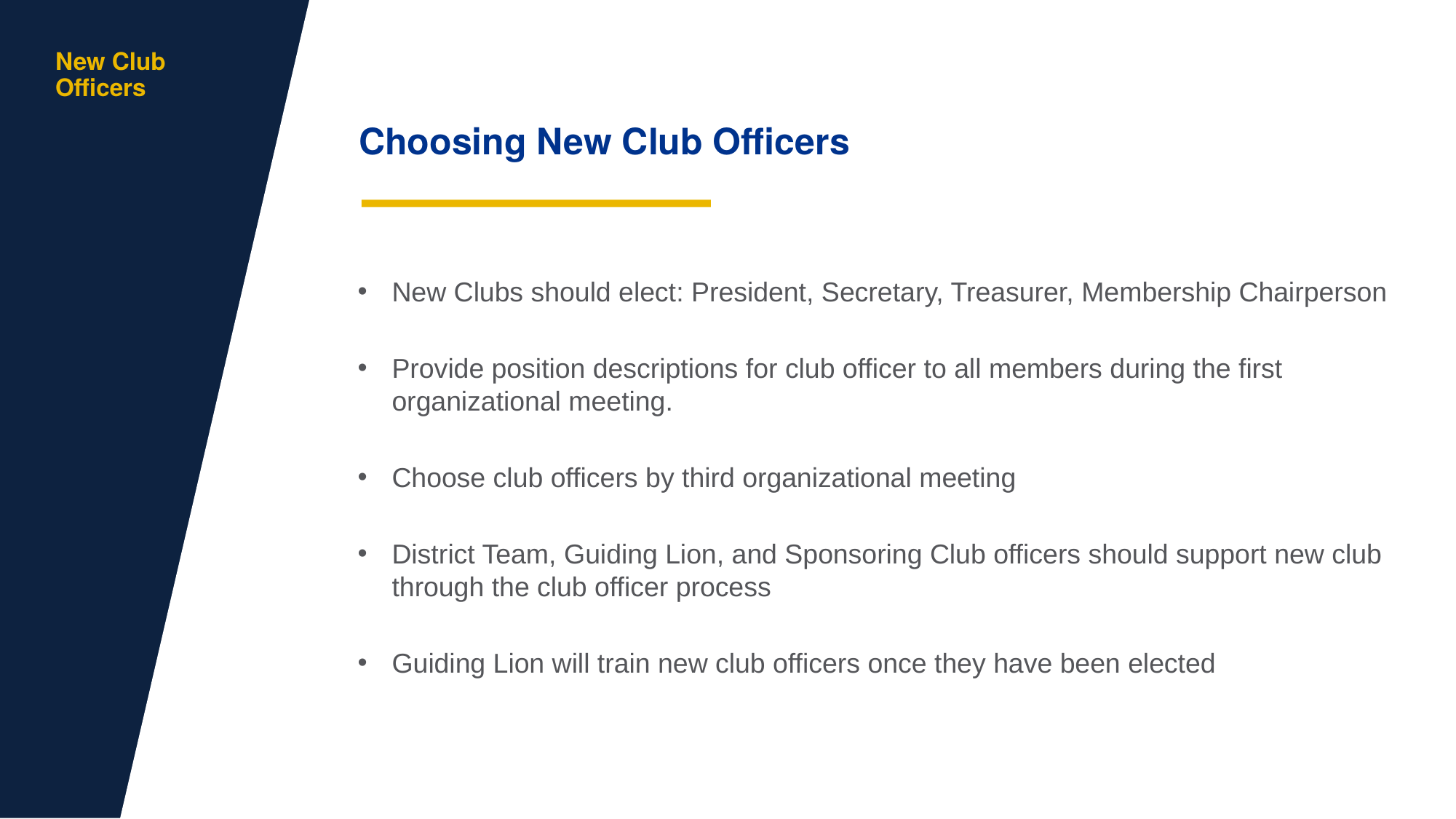

aa

New Club Officers
Choosing New Club Officers

New Clubs should elect: President, Secretary, Treasurer, Membership Chairperson

Provide position descriptions for club officer to all members during the first organizational meeting.

Choose club officers by third organizational meeting

District Team, Guiding Lion, and Sponsoring Club officers should support new club through the club officer process

Guiding Lion will train new club officers once they have been elected

6